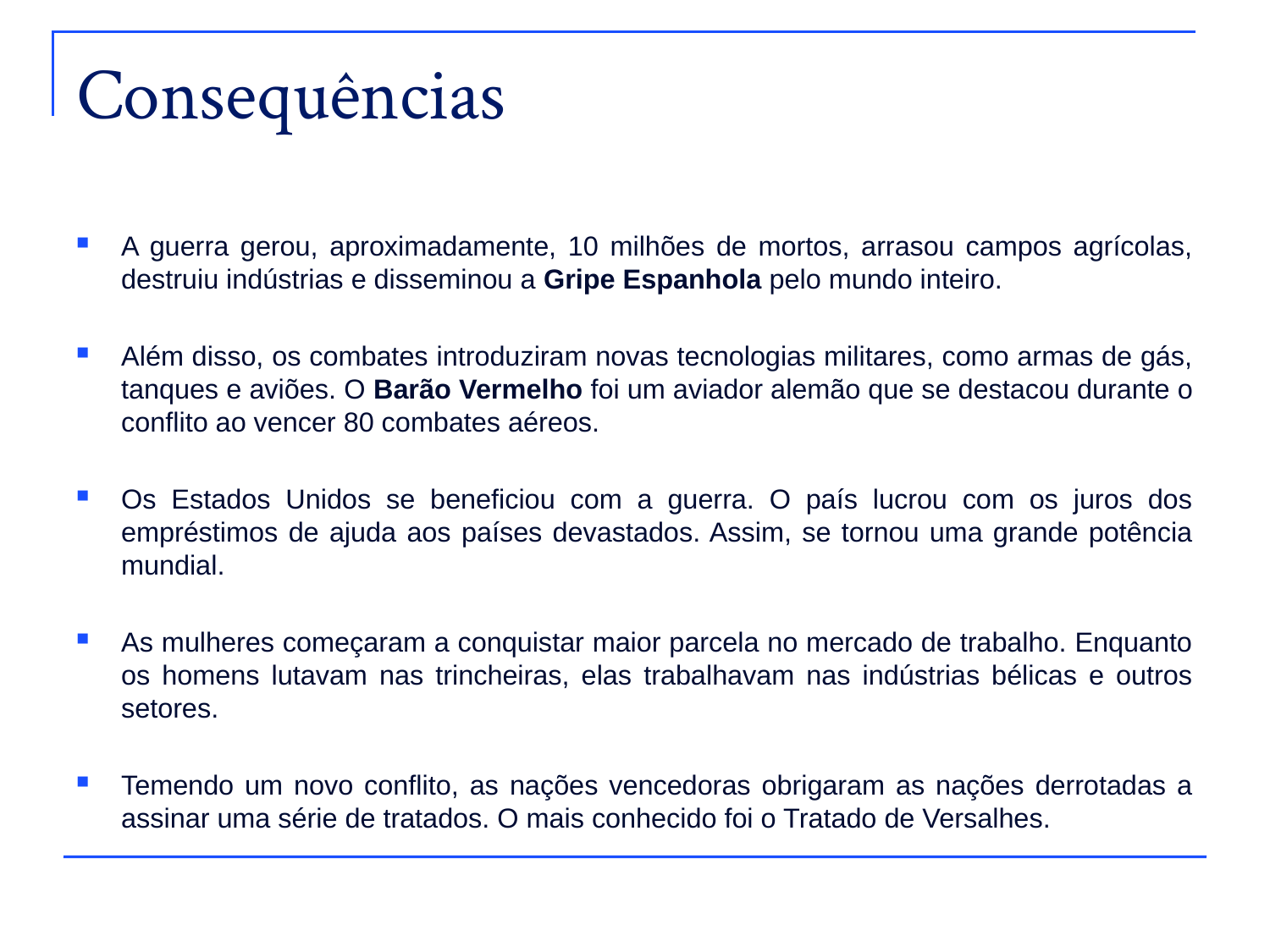

# Consequências
A guerra gerou, aproximadamente, 10 milhões de mortos, arrasou campos agrícolas, destruiu indústrias e disseminou a Gripe Espanhola pelo mundo inteiro.

Além disso, os combates introduziram novas tecnologias militares, como armas de gás, tanques e aviões. O Barão Vermelho foi um aviador alemão que se destacou durante o conflito ao vencer 80 combates aéreos.

Os Estados Unidos se beneficiou com a guerra. O país lucrou com os juros dos empréstimos de ajuda aos países devastados. Assim, se tornou uma grande potência mundial.

As mulheres começaram a conquistar maior parcela no mercado de trabalho. Enquanto os homens lutavam nas trincheiras, elas trabalhavam nas indústrias bélicas e outros setores.

Temendo um novo conflito, as nações vencedoras obrigaram as nações derrotadas a assinar uma série de tratados. O mais conhecido foi o Tratado de Versalhes.